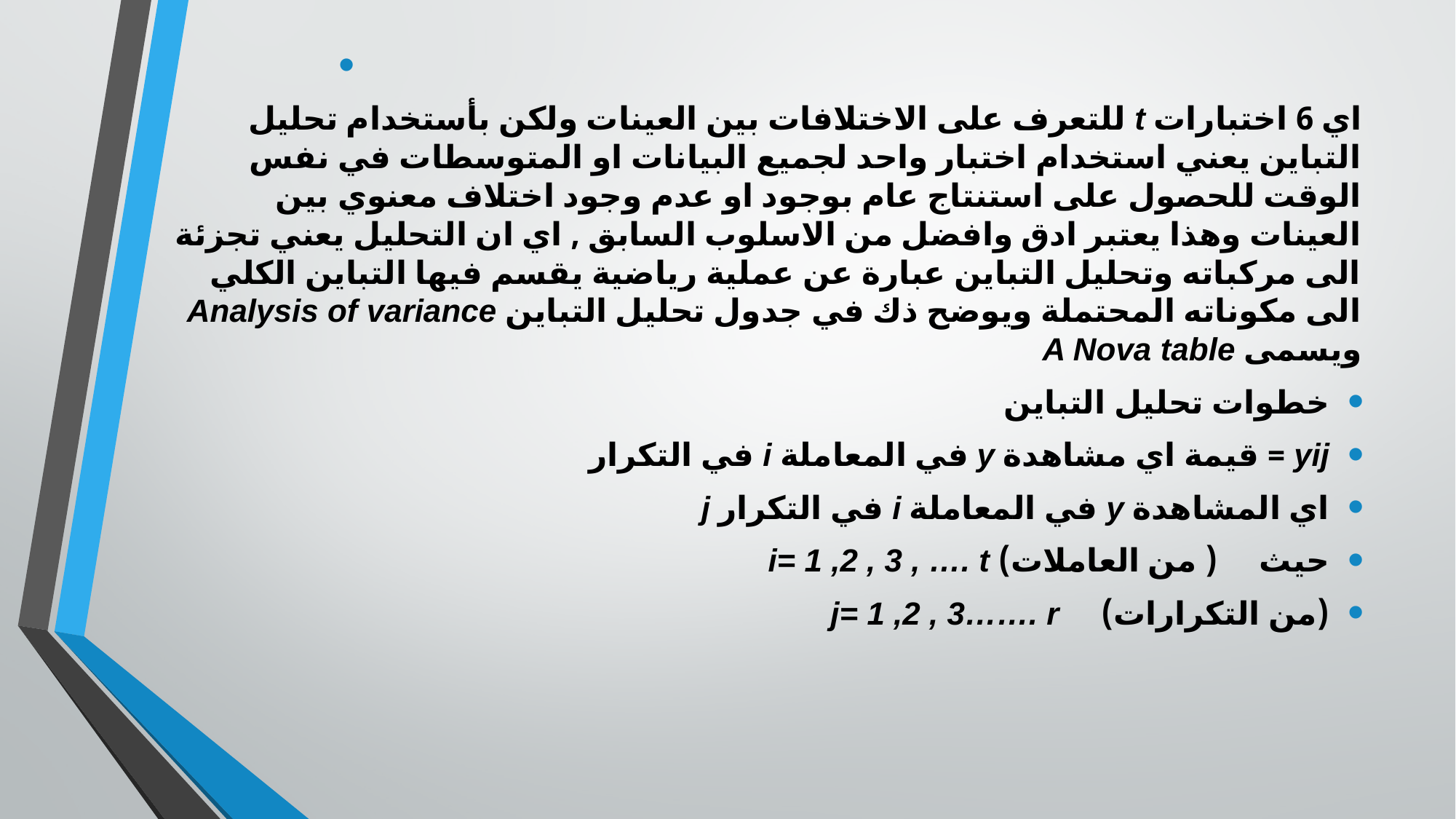

اي 6 اختبارات t للتعرف على الاختلافات بين العينات ولكن بأستخدام تحليل التباين يعني استخدام اختبار واحد لجميع البيانات او المتوسطات في نفس الوقت للحصول على استنتاج عام بوجود او عدم وجود اختلاف معنوي بين العينات وهذا يعتبر ادق وافضل من الاسلوب السابق , اي ان التحليل يعني تجزئة الى مركباته وتحليل التباين عبارة عن عملية رياضية يقسم فيها التباين الكلي الى مكوناته المحتملة ويوضح ذك في جدول تحليل التباين Analysis of variance ويسمى A Nova table
خطوات تحليل التباين
yij = قيمة اي مشاهدة y في المعاملة i في التكرار
اي المشاهدة y في المعاملة i في التكرار j
حيث     ( من العاملات) i= 1 ,2 , 3 , …. t
(من التكرارات)     j= 1 ,2 , 3……. r